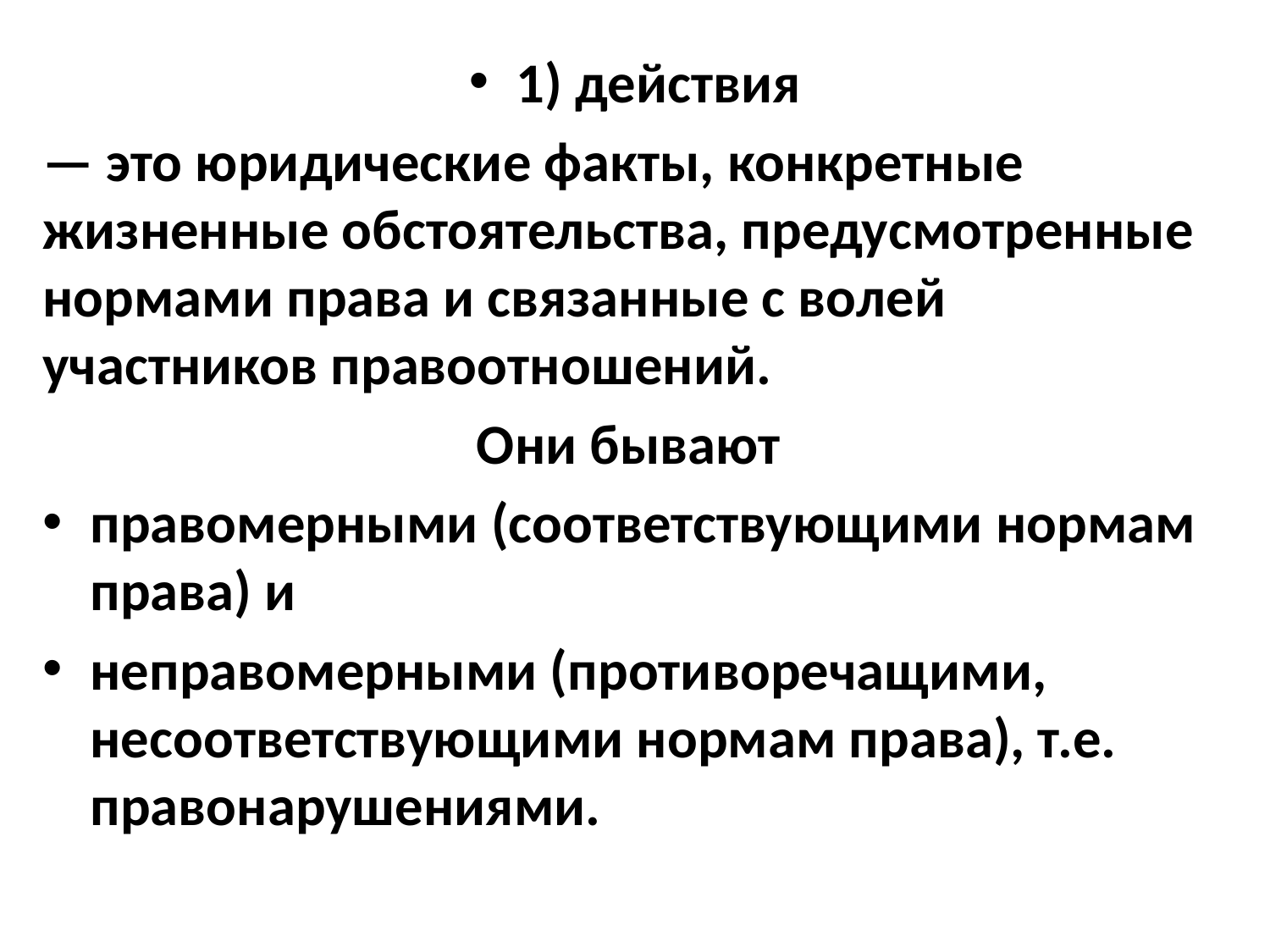

1) действия
— это юридические факты, конкретные жизненные обстоятельства, предусмотренные нормами права и связанные с волей участников правоотношений.
Они бывают
правомерными (соответствующими нормам права) и
неправомерными (противоречащими, несоответствующими нормам права), т.е. правонарушениями.